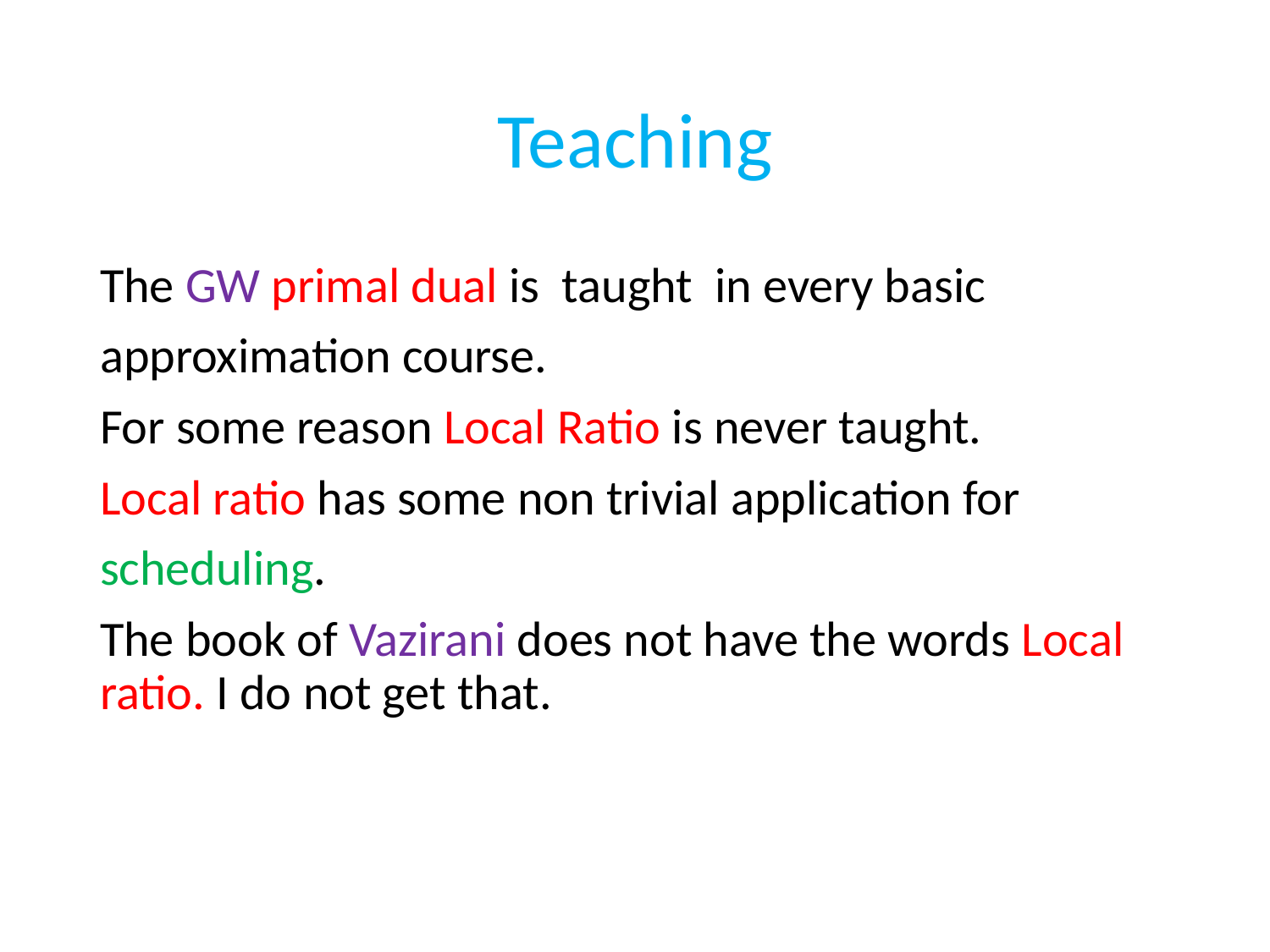

# Teaching
The GW primal dual is  taught  in every basic
approximation course.
For some reason Local Ratio is never taught.
Local ratio has some non trivial application for
scheduling.
The book of Vazirani does not have the words Local ratio. I do not get that.